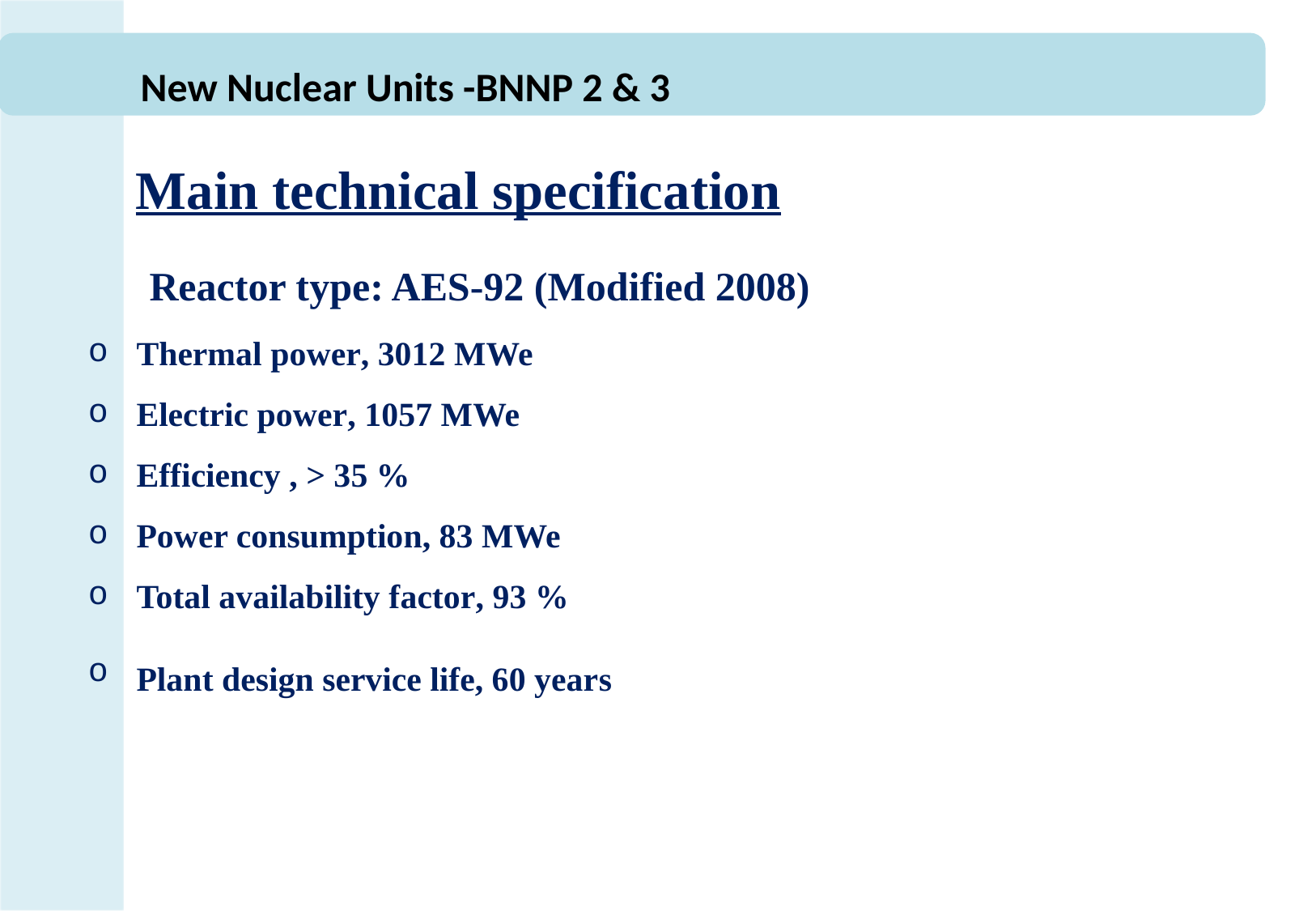

# New Nuclear Units -BNNP 2 & 3
Main technical specification
 Reactor type: AES-92 (Modified 2008)
Thermal power, 3012 MWe
Electric power, 1057 MWe
Efficiency , > 35 %
Power consumption, 83 MWe
Total availability factor, 93 %
Plant design service life, 60 years
33